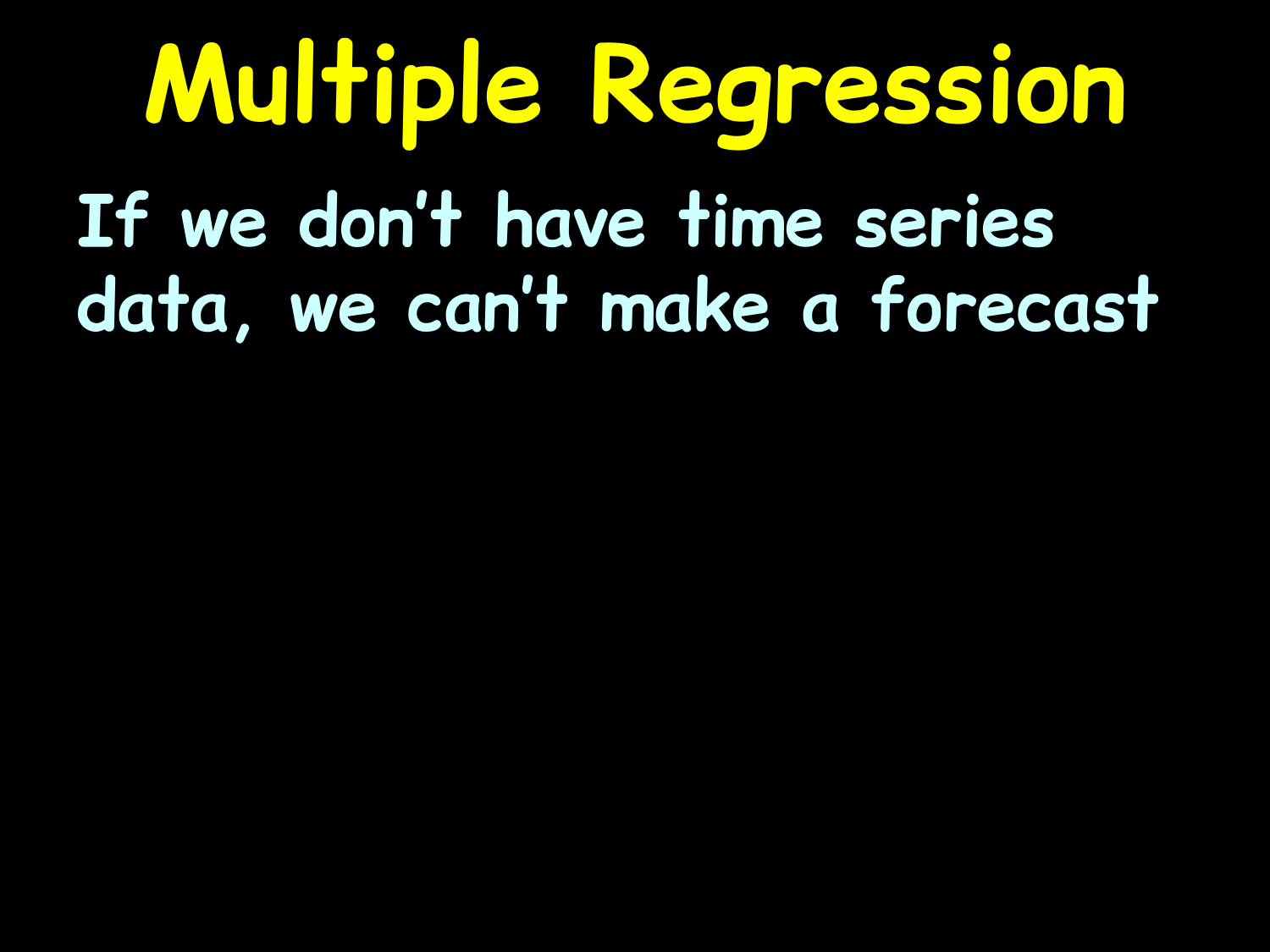

# Multiple Regression
If we don’t have time series data, we can’t make a forecast